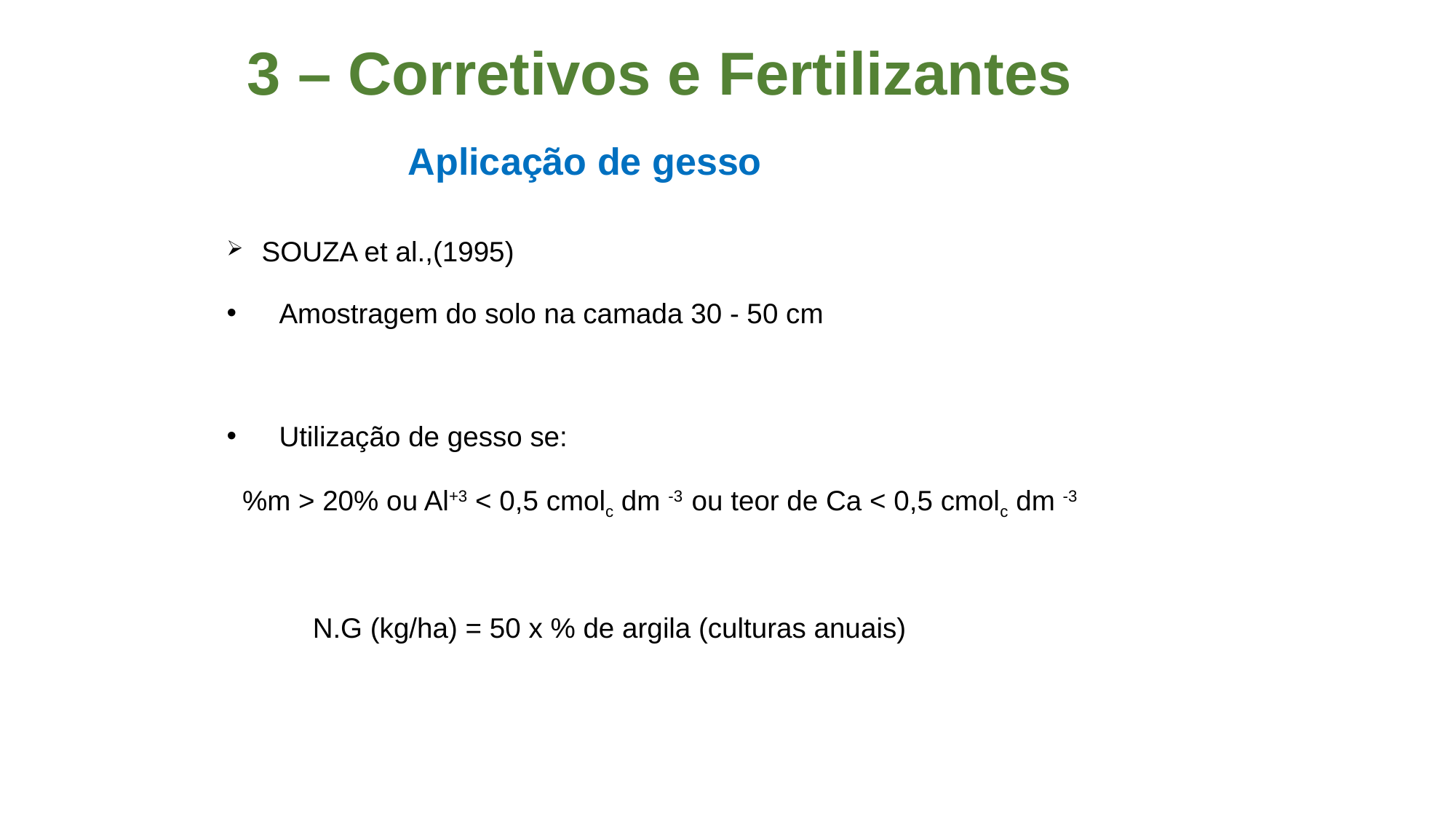

3 – Corretivos e Fertilizantes
# Aplicação de gesso
 SOUZA et al.,(1995)
   Amostragem do solo na camada 30 - 50 cm

   Utilização de gesso se:
  %m > 20% ou Al+3 < 0,5 cmolc dm -3  ou teor de Ca < 0,5 cmolc dm -3

           N.G (kg/ha) = 50 x % de argila (culturas anuais)